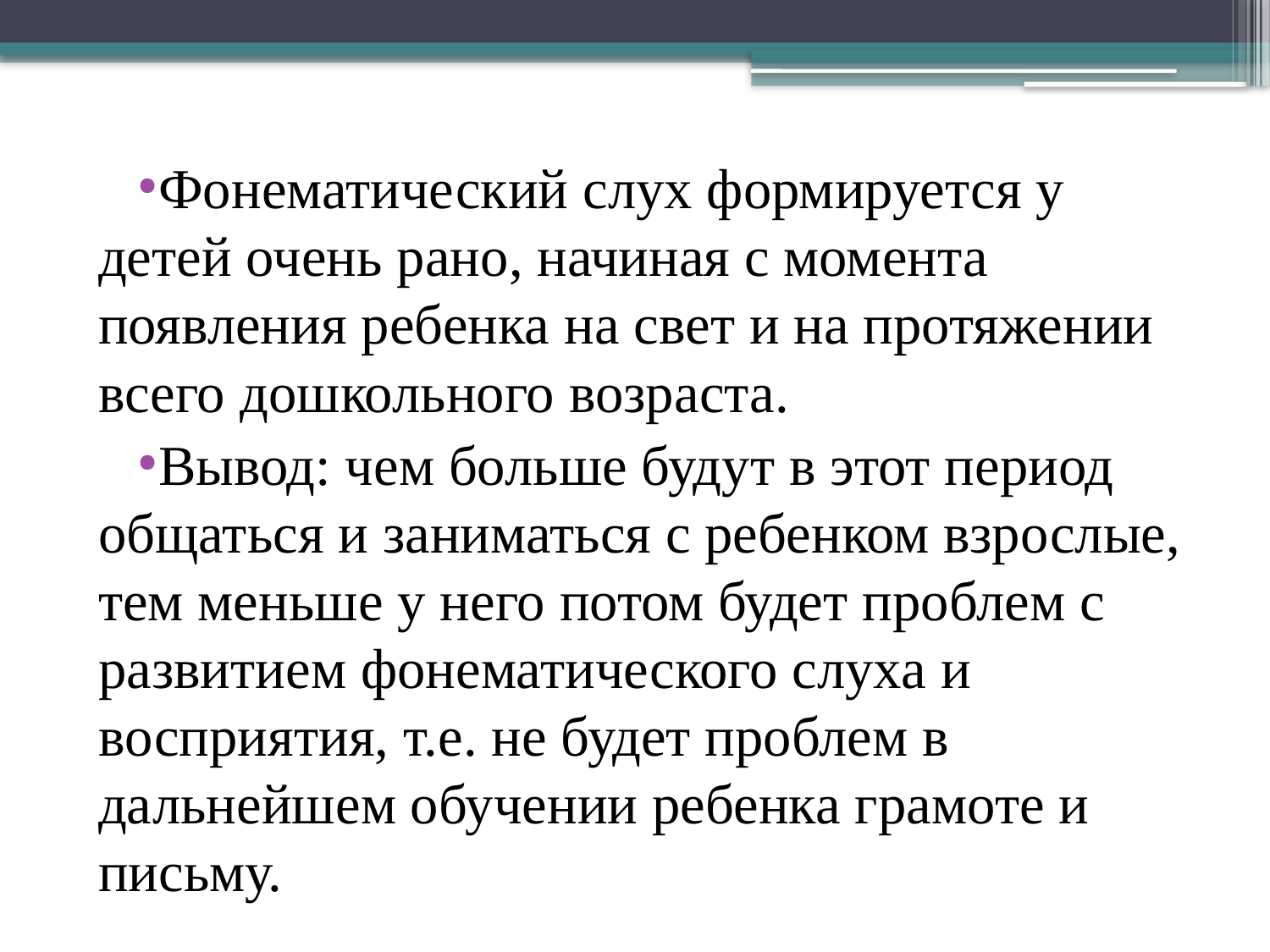

Фонематический слух формируется у детей очень рано, начиная с момента появления ребенка на свет и на протяжении всего дошкольного возраста.
Вывод: чем больше будут в этот период общаться и заниматься с ребенком взрослые, тем меньше у него потом будет проблем с развитием фонематического слуха и восприятия, т.е. не будет проблем в дальнейшем обучении ребенка грамоте и письму.